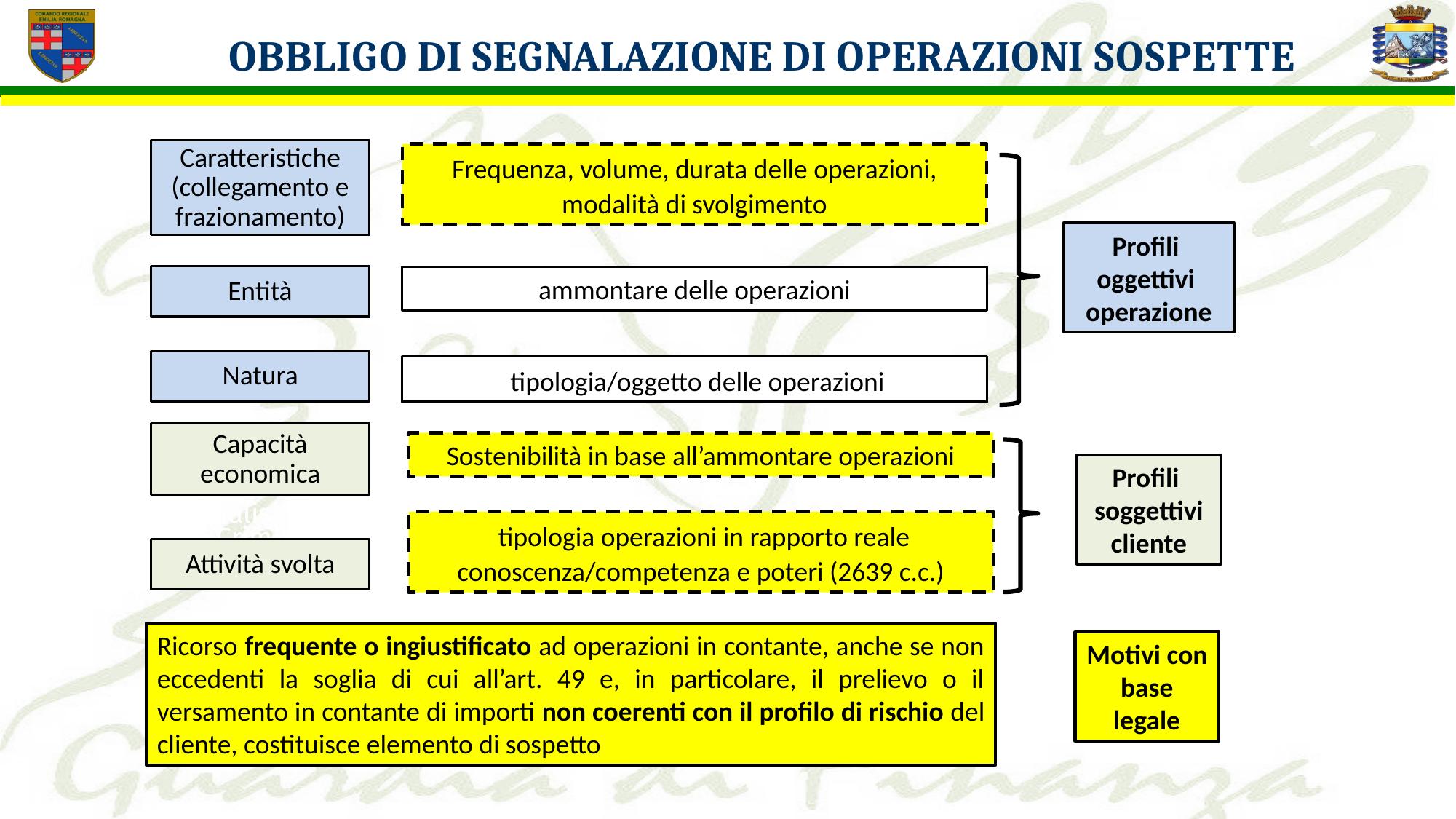

Obbligo di segnalazione di operazioni sospette
Caratteristiche (collegamento e frazionamento)
Frequenza, volume, durata delle operazioni, modalità di svolgimento

Profili
oggettivi
operazione
Entità
ammontare delle operazioni
Natura
 tipologia/oggetto delle operazioni
Capacità economica
Sostenibilità in base all’ammontare operazioni

Profili
soggettivi cliente
Analisi Criminale
Analisi Criminale
Analisi Criminale
 tipologia operazioni in rapporto reale conoscenza/competenza e poteri (2639 c.c.)
Attività svolta
Ricorso frequente o ingiustificato ad operazioni in contante, anche se non eccedenti la soglia di cui all’art. 49 e, in particolare, il prelievo o il versamento in contante di importi non coerenti con il profilo di rischio del cliente, costituisce elemento di sospetto
Motivi con base legale